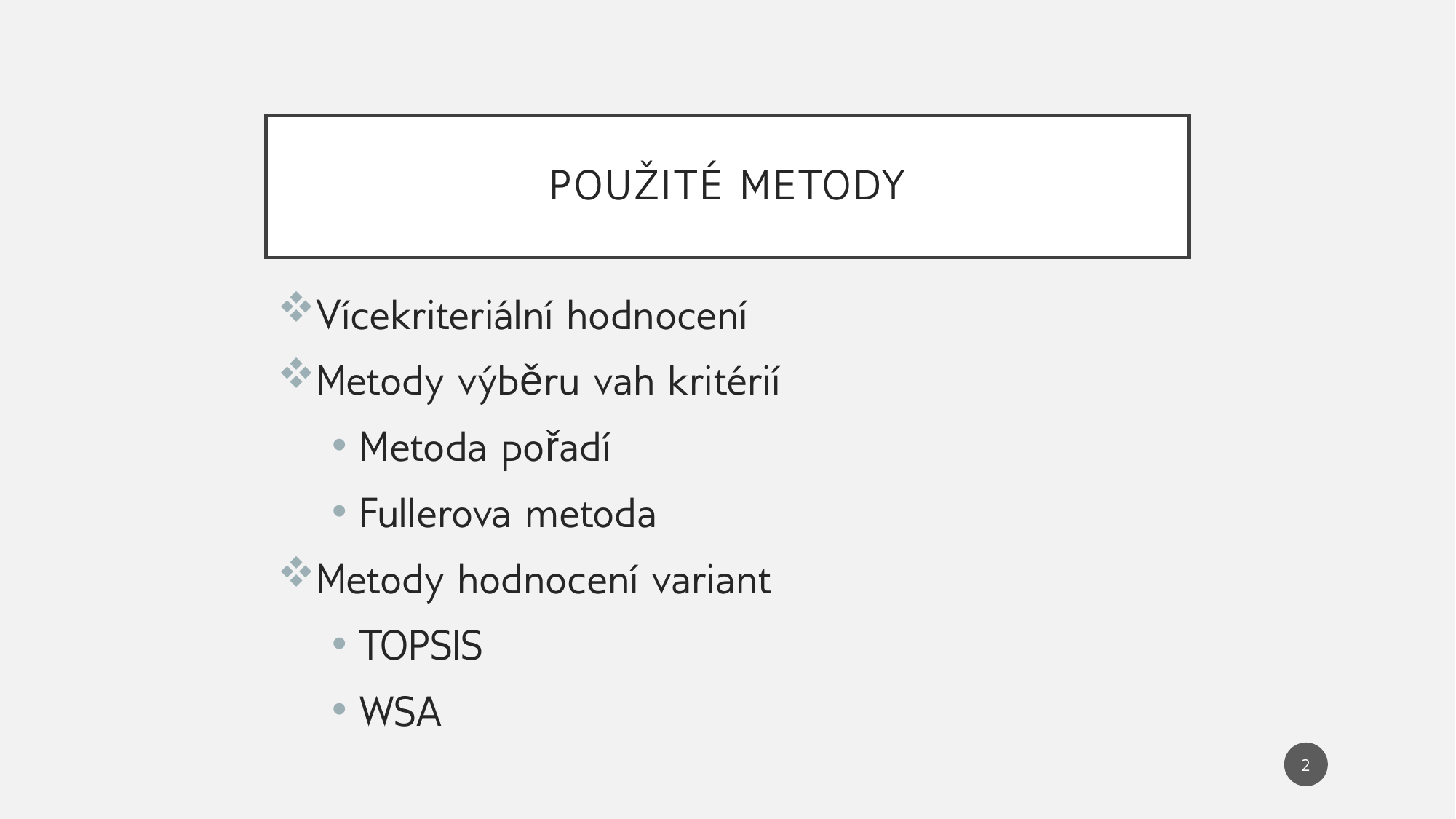

# Použité metody
Vícekriteriální hodnocení
Metody výběru vah kritérií
Metoda pořadí
Fullerova metoda
Metody hodnocení variant
TOPSIS
WSA
2